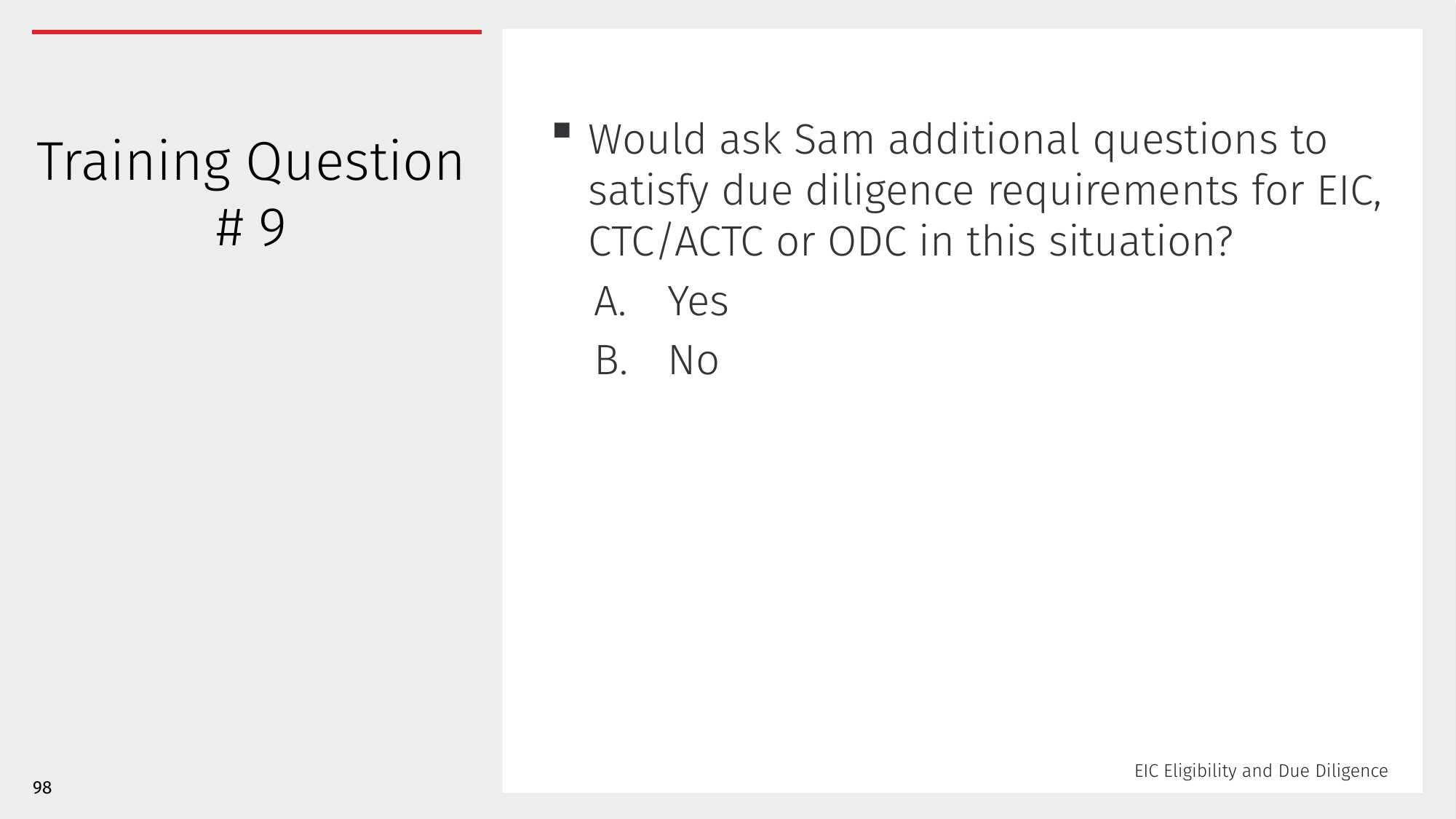

Would ask Sam additional questions to satisfy due diligence requirements for EIC, CTC/ACTC or ODC in this situation?
 Yes
 No
# Training Question # 9
98